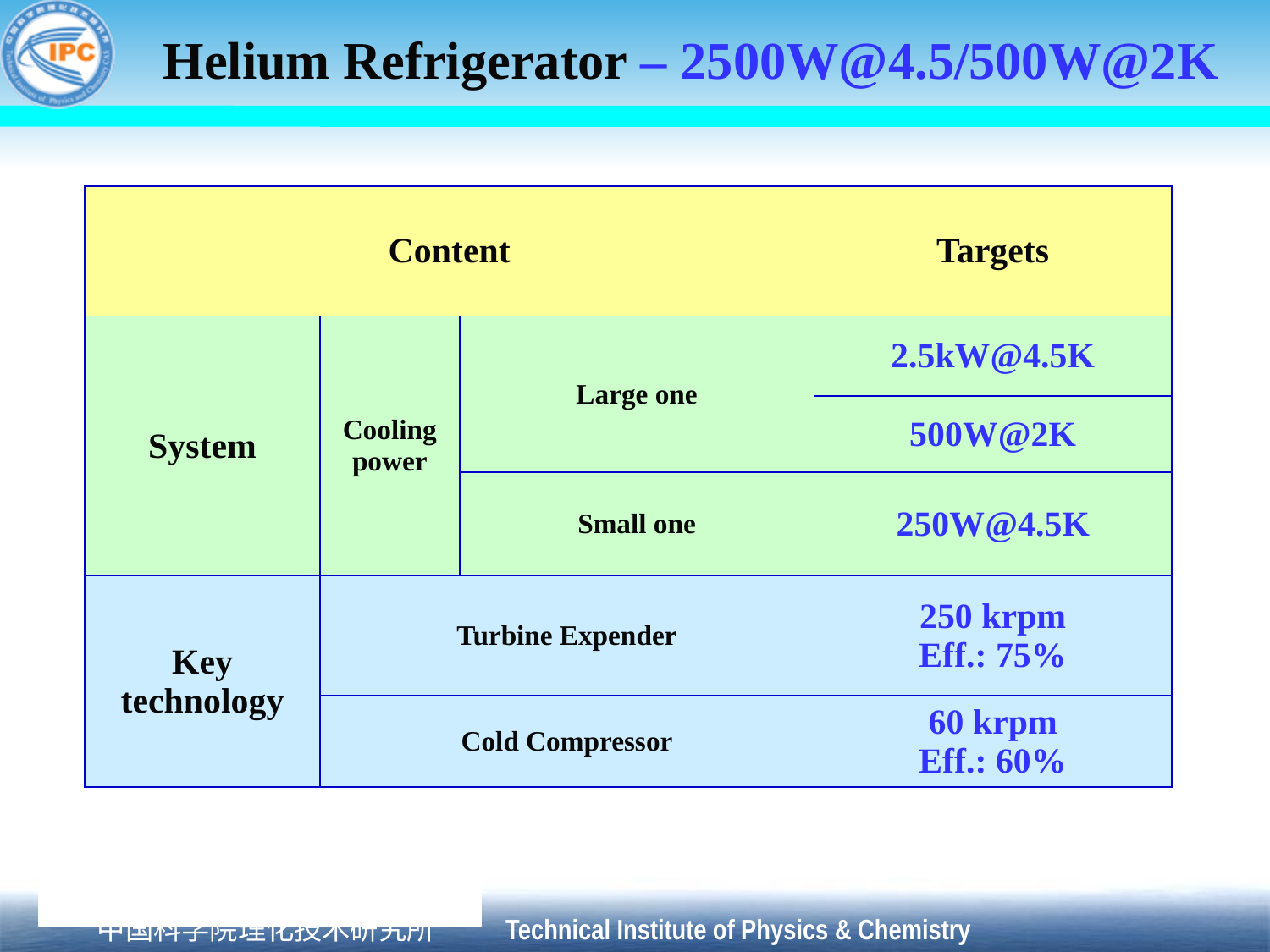

Helium Refrigerator – 2500W@4.5/500W@2K
| Content |  |  | Targets |
| --- | --- | --- | --- |
| System | Cooling power | Large one | 2.5kW@4.5K |
|  |  |  | 500W@2K |
|  |  | Small one | 250W@4.5K |
| Key technology | Turbine Expender |  | 250 krpm Eff.: 75% |
|  | Cold Compressor |  | 60 krpm Eff.: 60% |